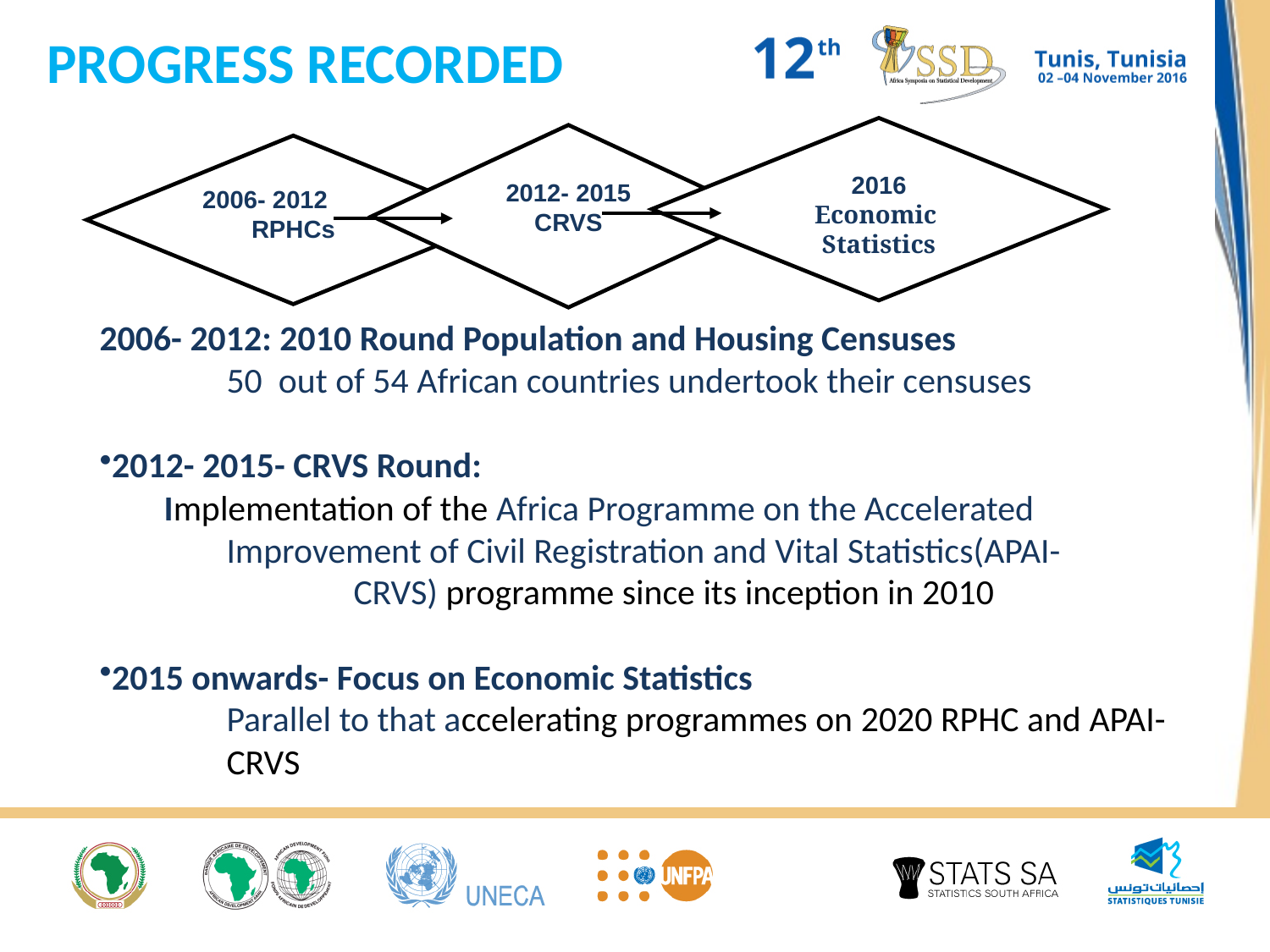

PROGRESS RECORDED

2006- 2012: 2010 Round Population and Housing Censuses
	50  out of 54 African countries undertook their censuses

2012- 2015- CRVS Round:
        Implementation of the Africa Programme on the Accelerated 		Improvement of Civil Registration and Vital Statistics(APAI-			CRVS) programme since its inception in 2010

2015 onwards- Focus on Economic Statistics
	Parallel to that accelerating programmes on 2020 RPHC and APAI-	CRVS
2016
Economic
Statistics
2012- 2015 CRVS
2006- 2012
RPHCs